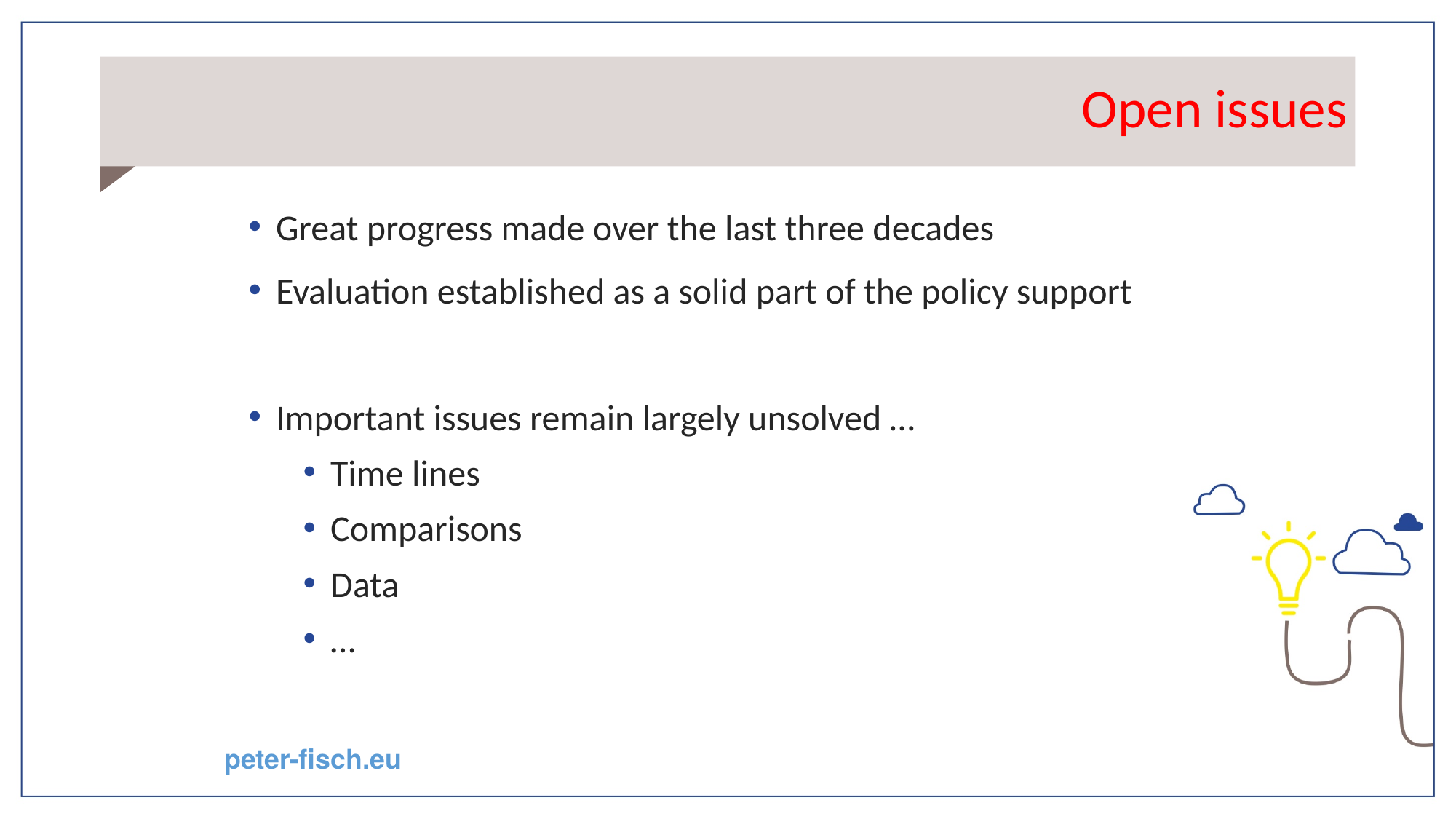

# Open issues
Great progress made over the last three decades
Evaluation established as a solid part of the policy support

Important issues remain largely unsolved …
Time lines
Comparisons
Data
…
peter-fisch.eu